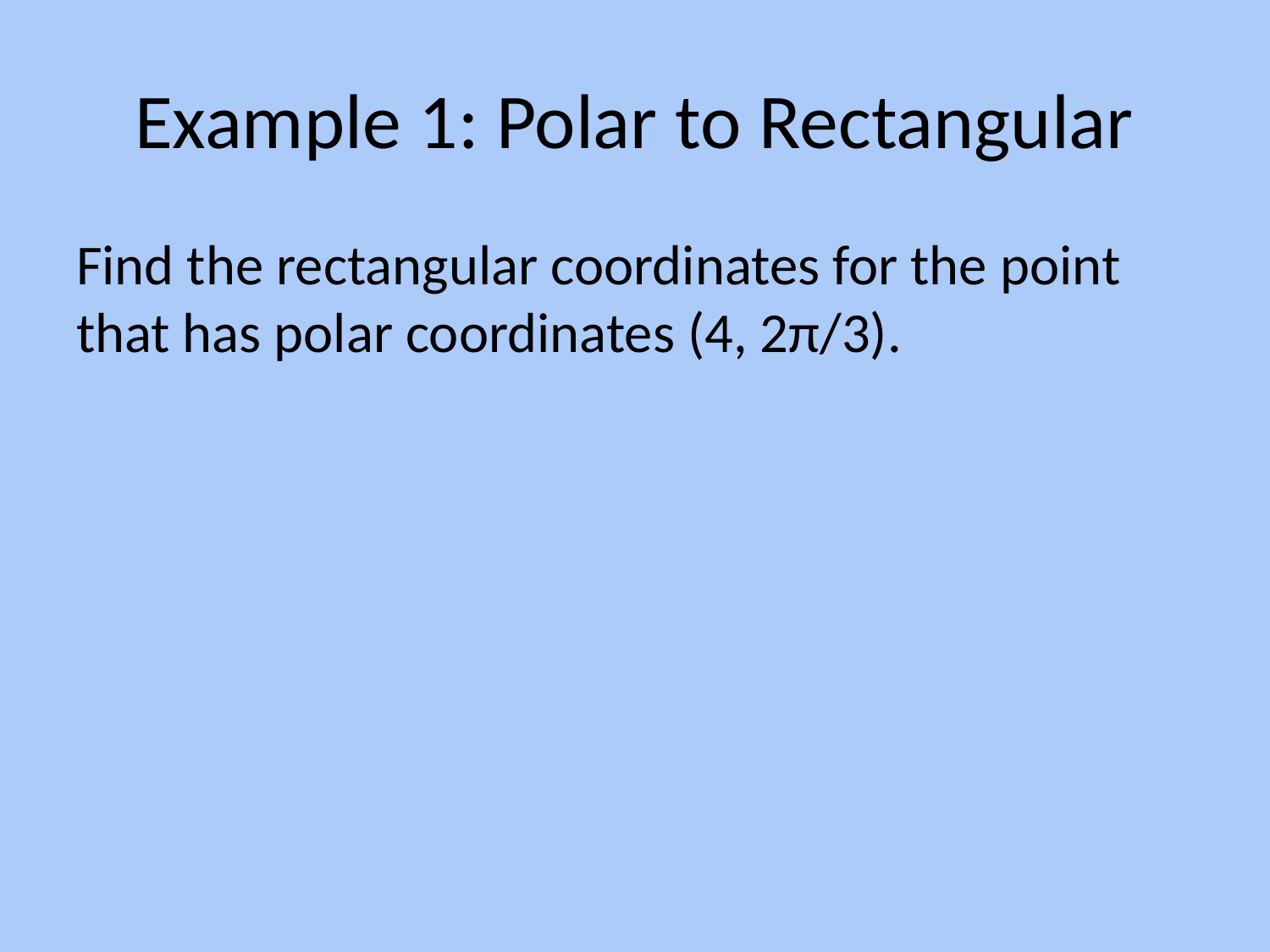

# Example 1: Polar to Rectangular
Find the rectangular coordinates for the point that has polar coordinates (4, 2π/3).